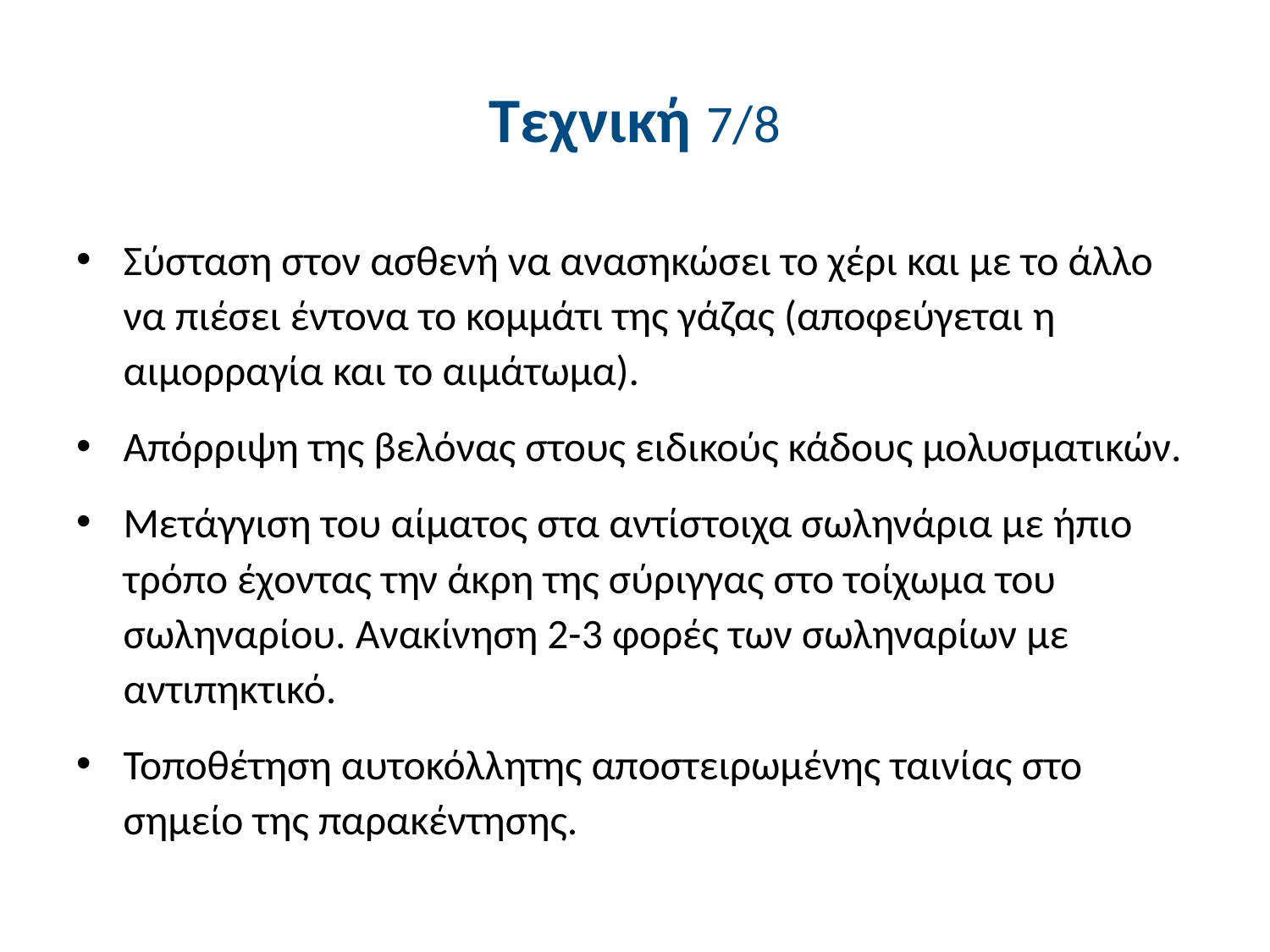

# Τεχνική 7/8
Σύσταση στον ασθενή να ανασηκώσει το χέρι και με το άλλο να πιέσει έντονα το κομμάτι της γάζας (αποφεύγεται η αιμορραγία και το αιμάτωμα).
Απόρριψη της βελόνας στους ειδικούς κάδους μολυσματικών.
Μετάγγιση του αίματος στα αντίστοιχα σωληνάρια με ήπιο τρόπο έχοντας την άκρη της σύριγγας στο τοίχωμα του σωληναρίου. Ανακίνηση 2-3 φορές των σωληναρίων με αντιπηκτικό.
Τοποθέτηση αυτοκόλλητης αποστειρωμένης ταινίας στο σημείο της παρακέντησης.